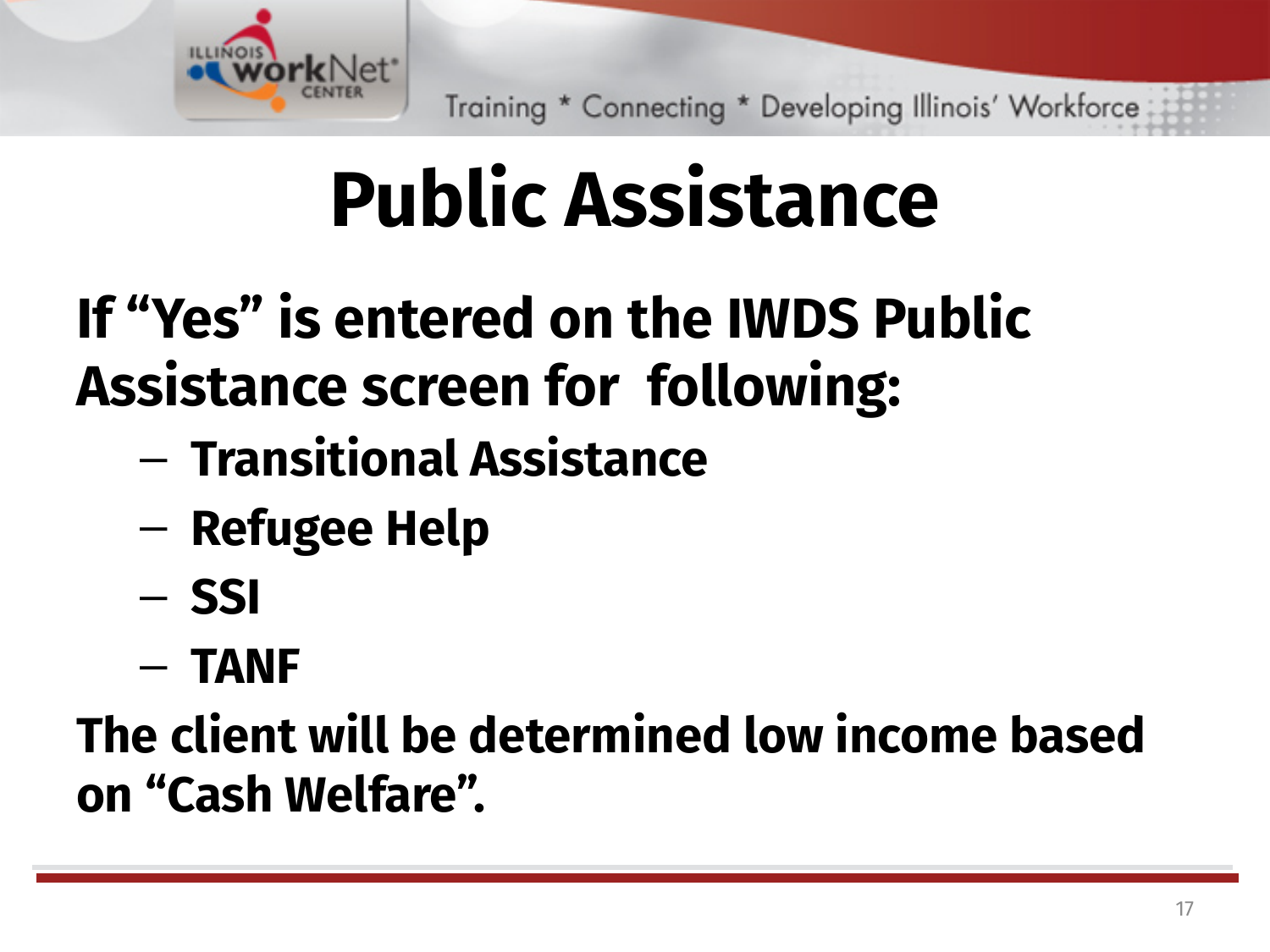

# Public Assistance
If “Yes” is entered on the IWDS Public Assistance screen for  following:
 Transitional Assistance
 Refugee Help
 SSI
 TANF
The client will be determined low income based on “Cash Welfare”.

17